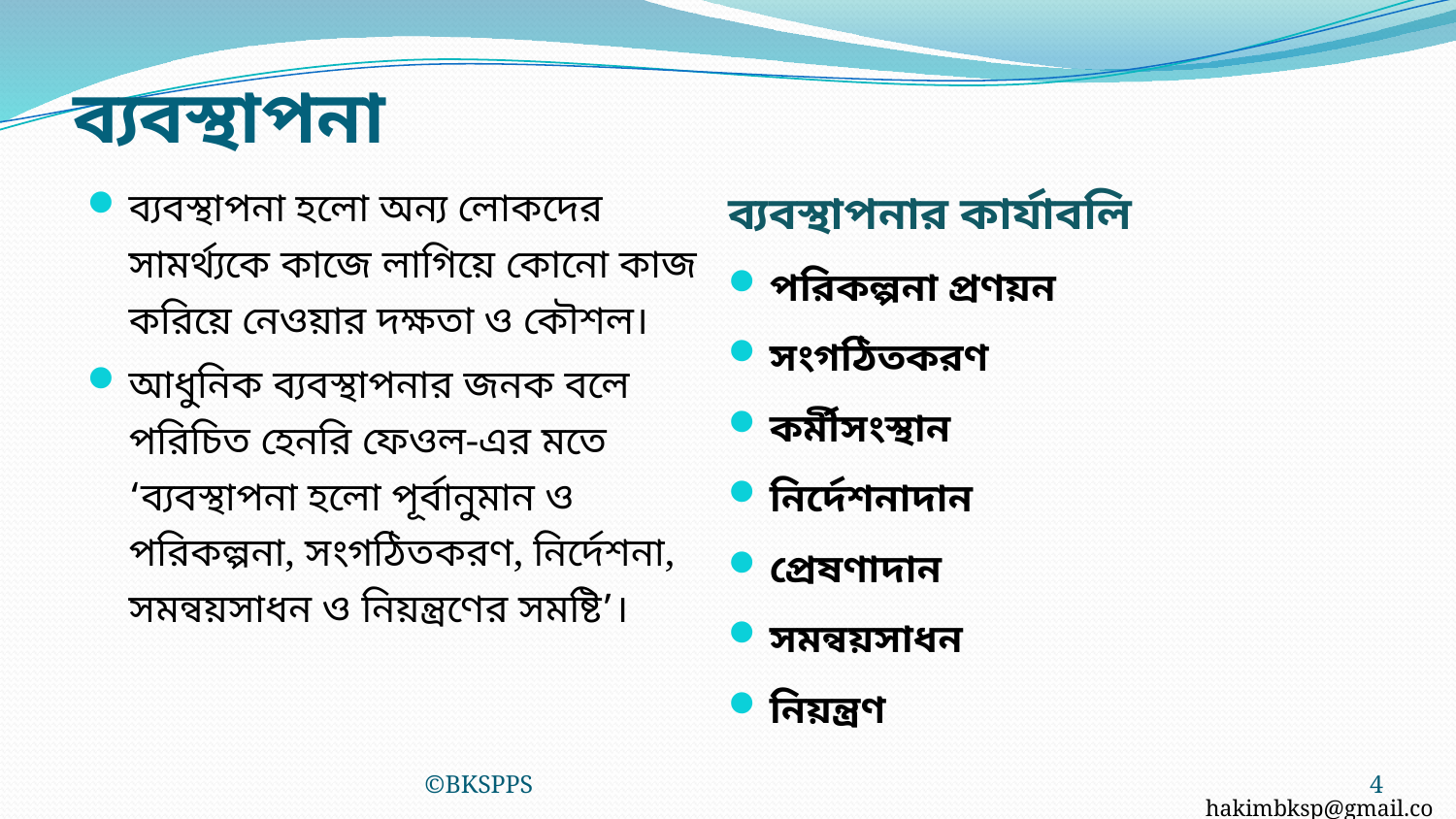

# ব্যবস্থাপনা
ব্যবস্থাপনা হলো অন্য লোকদের সামর্থ্যকে কাজে লাগিয়ে কোনো কাজ করিয়ে নেওয়ার দক্ষতা ও কৌশল।
আধুনিক ব্যবস্থাপনার জনক বলে পরিচিত হেনরি ফেওল-এর মতে ‘ব্যবস্থাপনা হলো পূর্বানুমান ও পরিকল্পনা, সংগঠিতকরণ, নির্দেশনা, সমন্বয়সাধন ও নিয়ন্ত্রণের সমষ্টি’।

ব্যবস্থাপনার কার্যাবলি
পরিকল্পনা প্রণয়ন
সংগঠিতকরণ
কর্মীসংস্থান
নির্দেশনাদান
প্রেষণাদান
সমন্বয়সাধন
নিয়ন্ত্রণ
©BKSPPS
4
hakimbksp@gmail.com